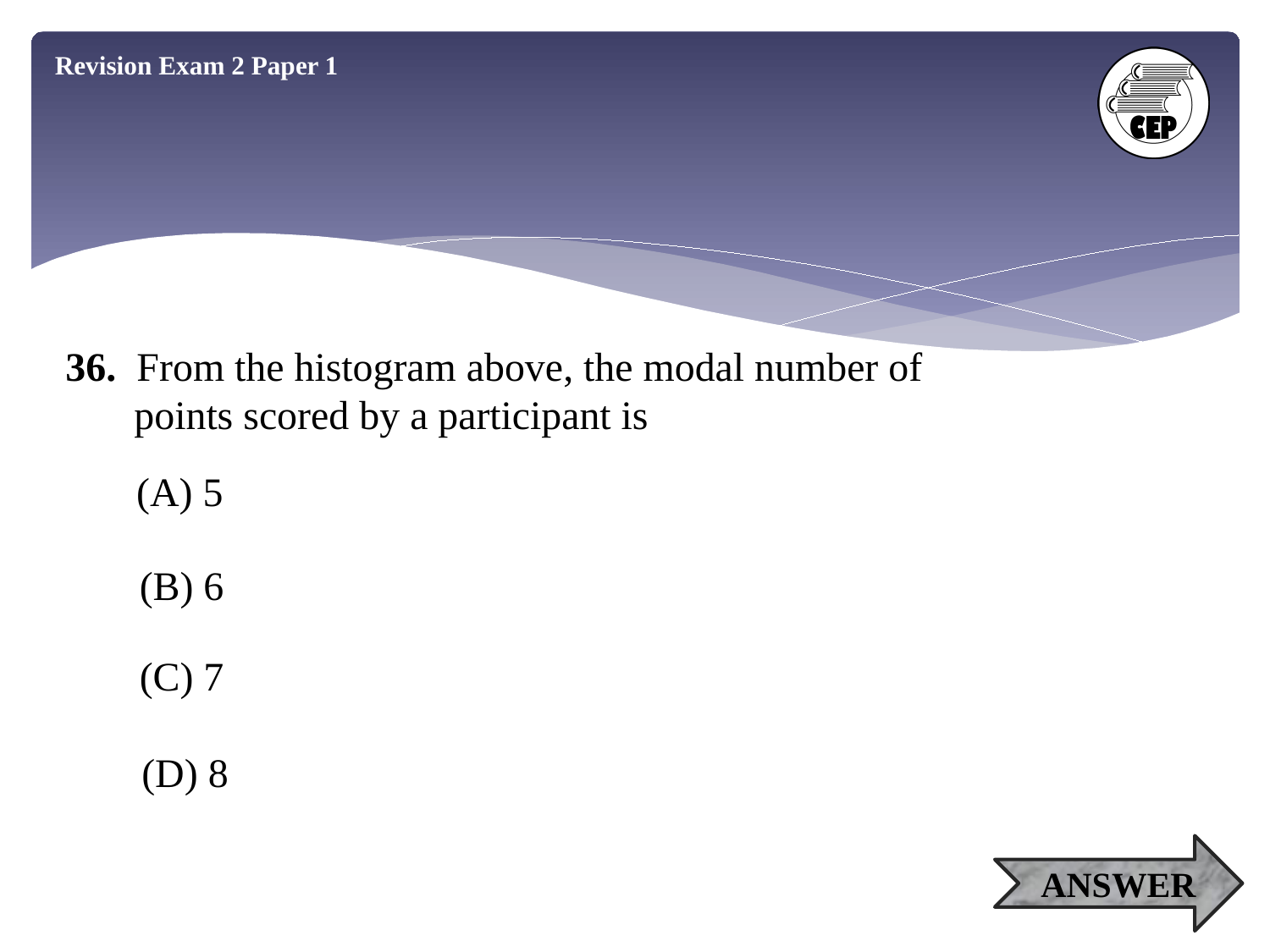

Revision Exam 2 Paper 1
36.  From the histogram above, the modal number of
   points scored by a participant is
(A) 5
(B) 6
(C) 7
(D) 8
ANSWER